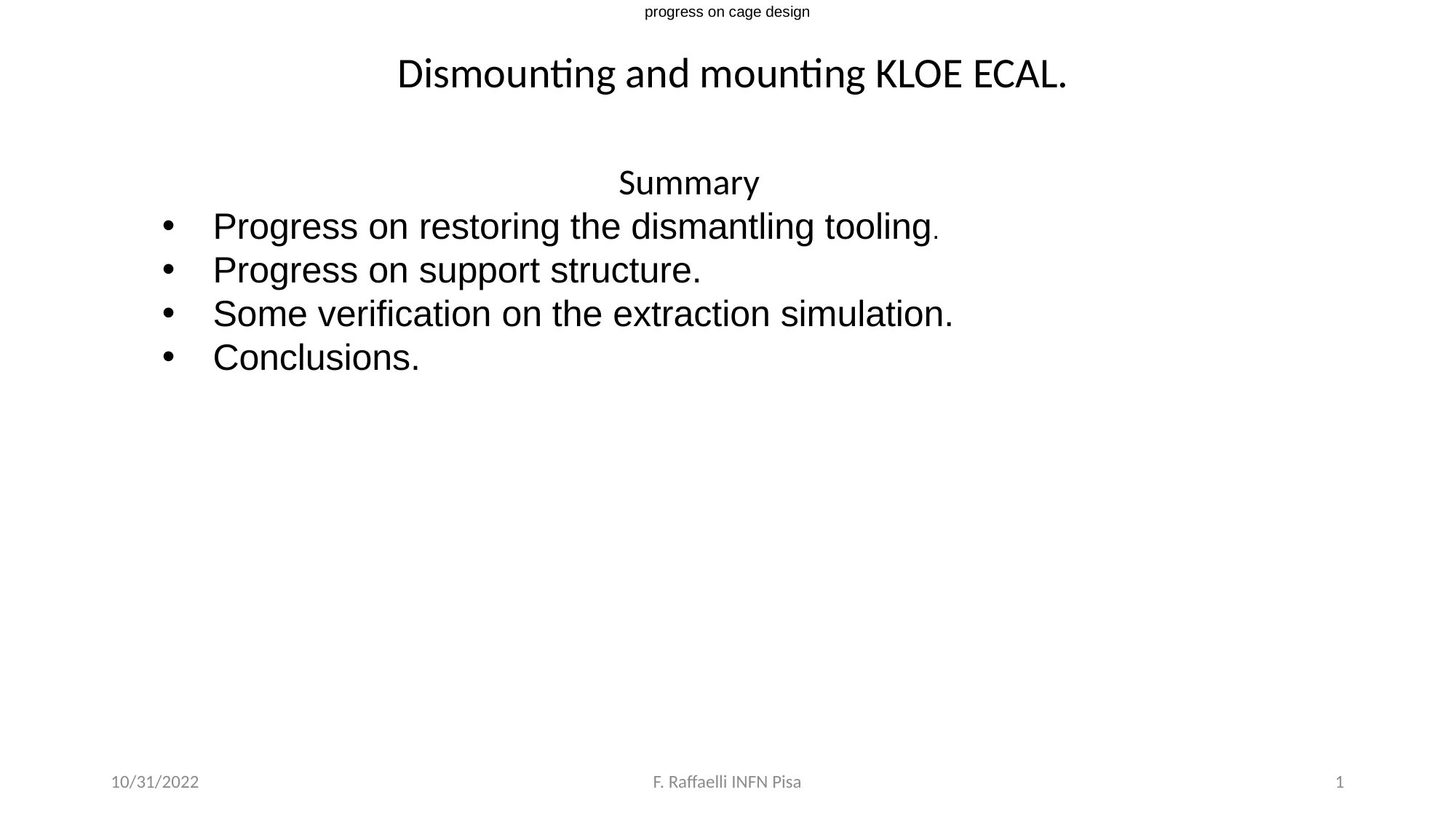

progress on cage design

Dismounting and mounting KLOE ECAL.
Summary
Progress on restoring the dismantling tooling.
Progress on support structure.
Some verification on the extraction simulation.
Conclusions.
10/31/2022
F. Raffaelli INFN Pisa
1